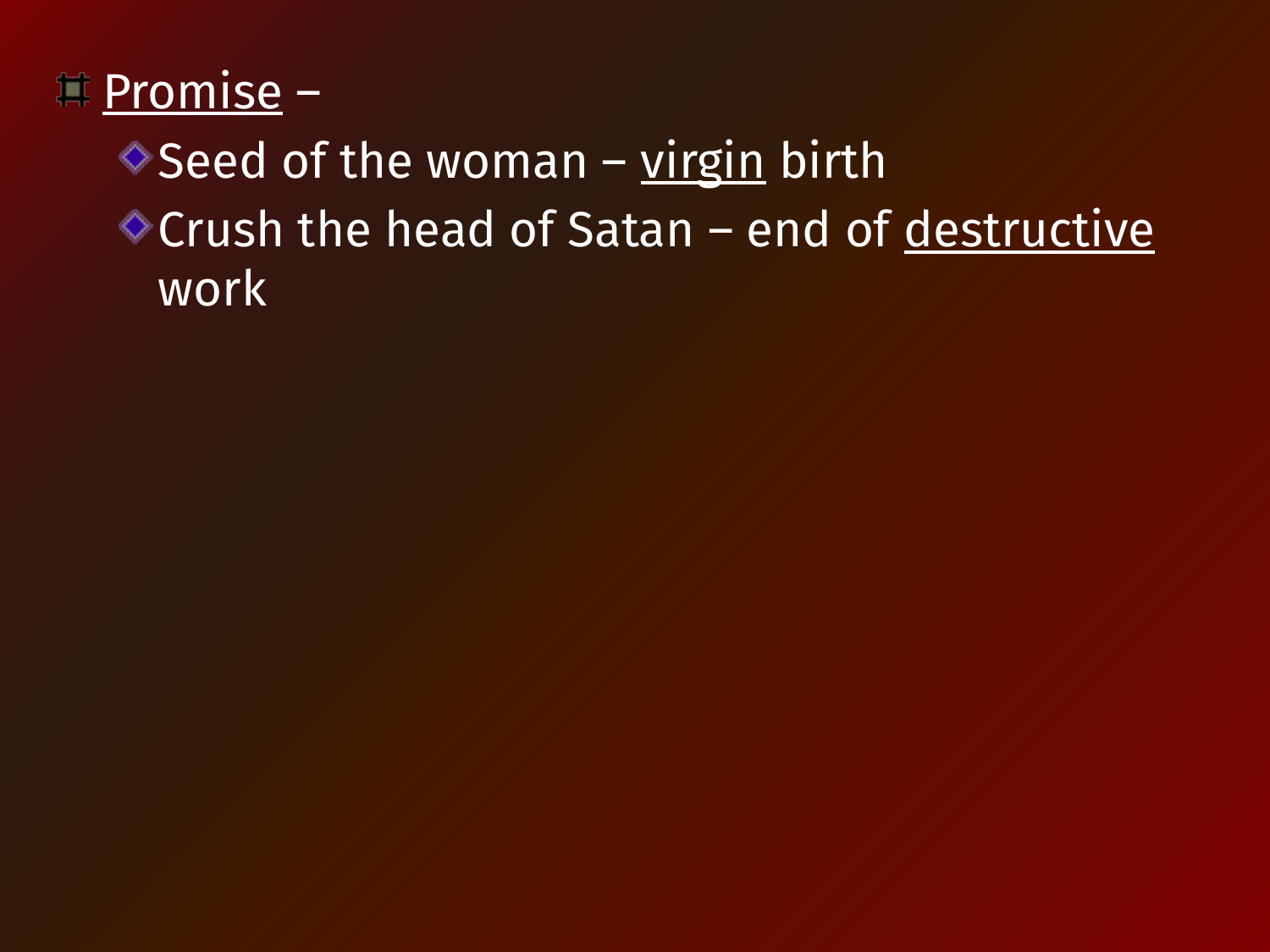

Promise –
Seed of the woman – virgin birth
Crush the head of Satan – end of destructive work